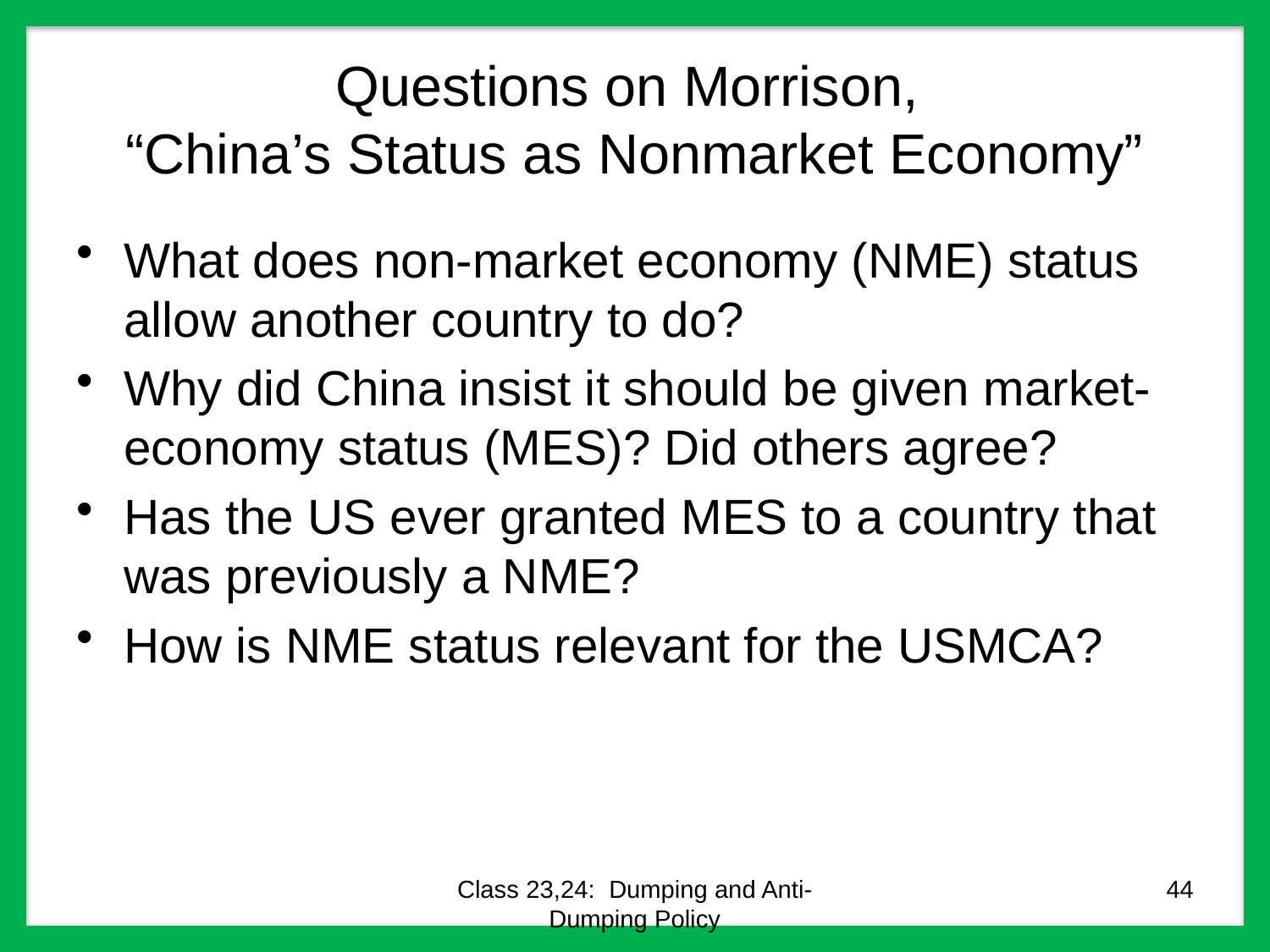

# Questions on Morrison, “China’s Status as Nonmarket Economy”
What does non-market economy (NME) status allow another country to do?
Why did China insist it should be given market-economy status (MES)? Did others agree?
Has the US ever granted MES to a country that was previously a NME?
How is NME status relevant for the USMCA?
Class 23,24:  Dumping and Anti-Dumping Policy
44